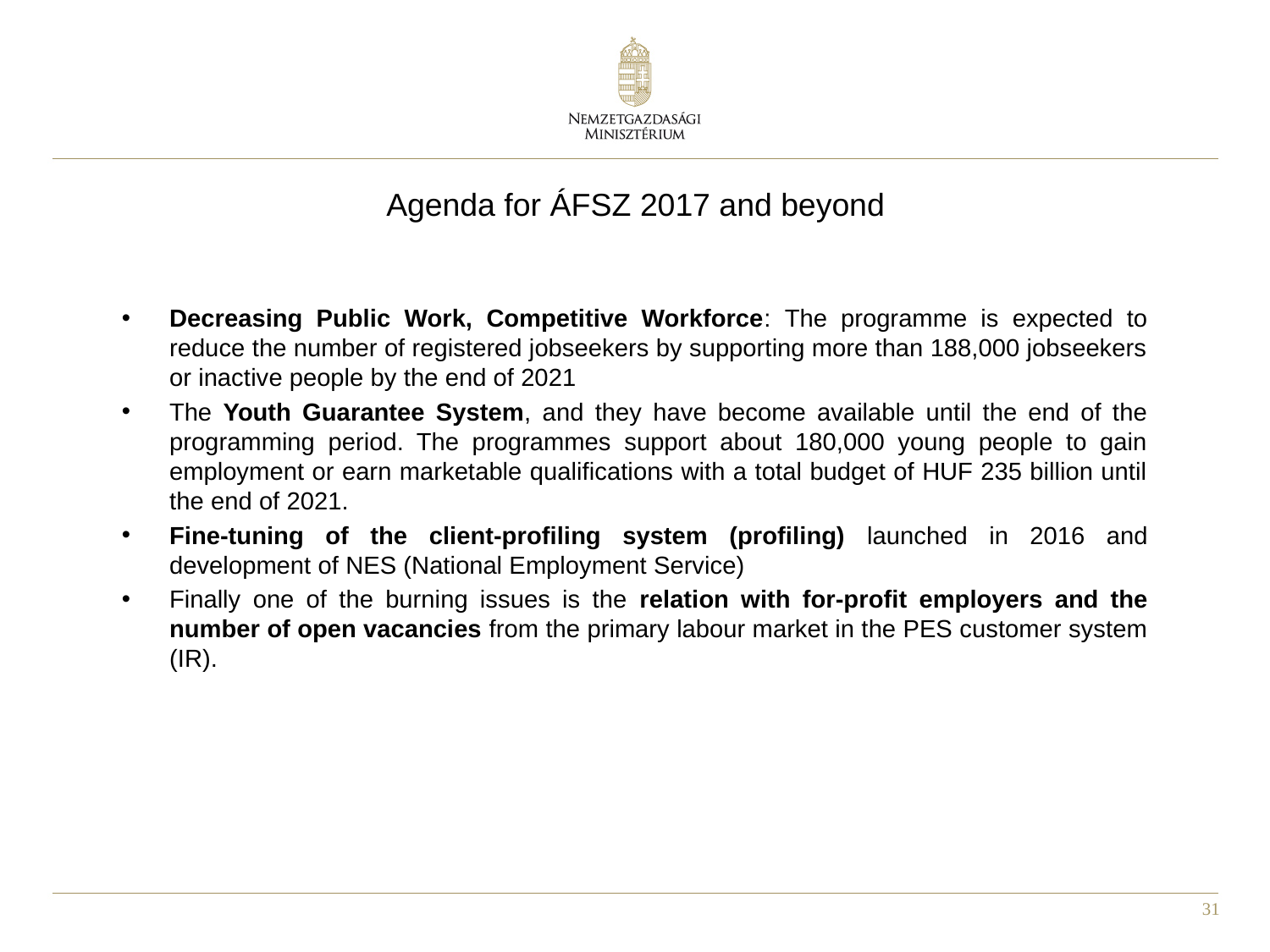

# Agenda for ÁFSZ 2017 and beyond
Decreasing Public Work, Competitive Workforce: The programme is expected to reduce the number of registered jobseekers by supporting more than 188,000 jobseekers or inactive people by the end of 2021
The Youth Guarantee System, and they have become available until the end of the programming period. The programmes support about 180,000 young people to gain employment or earn marketable qualifications with a total budget of HUF 235 billion until the end of 2021.
Fine-tuning of the client-profiling system (profiling) launched in 2016 and development of NES (National Employment Service)
Finally one of the burning issues is the relation with for-profit employers and the number of open vacancies from the primary labour market in the PES customer system (IR).